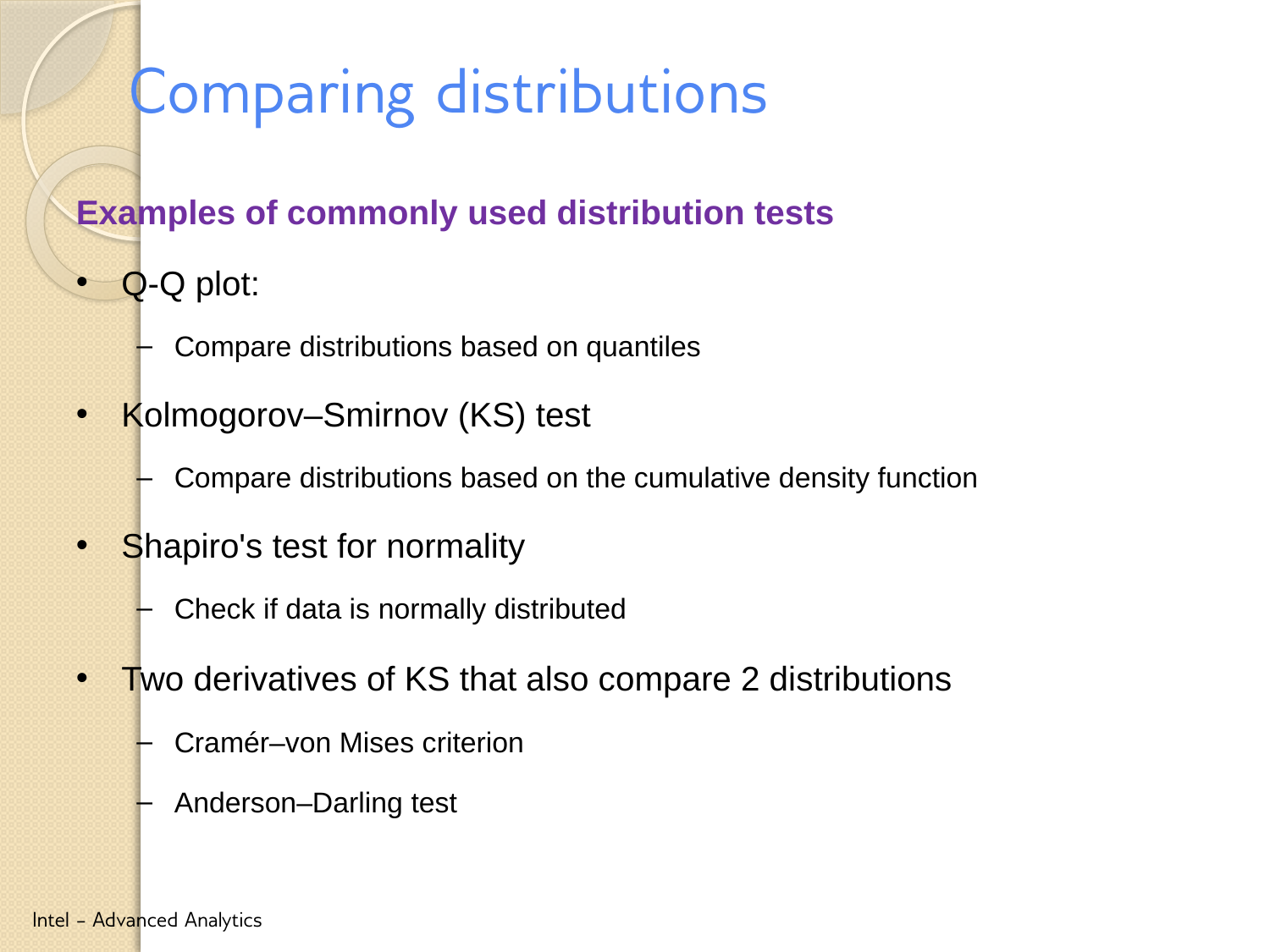

# Comparing distributions
Examples of commonly used distribution tests
Q-Q plot:
Compare distributions based on quantiles
Kolmogorov–Smirnov (KS) test
Compare distributions based on the cumulative density function
Shapiro's test for normality
Check if data is normally distributed
Two derivatives of KS that also compare 2 distributions
Cramér–von Mises criterion
Anderson–Darling test

Intel – Advanced Analytics